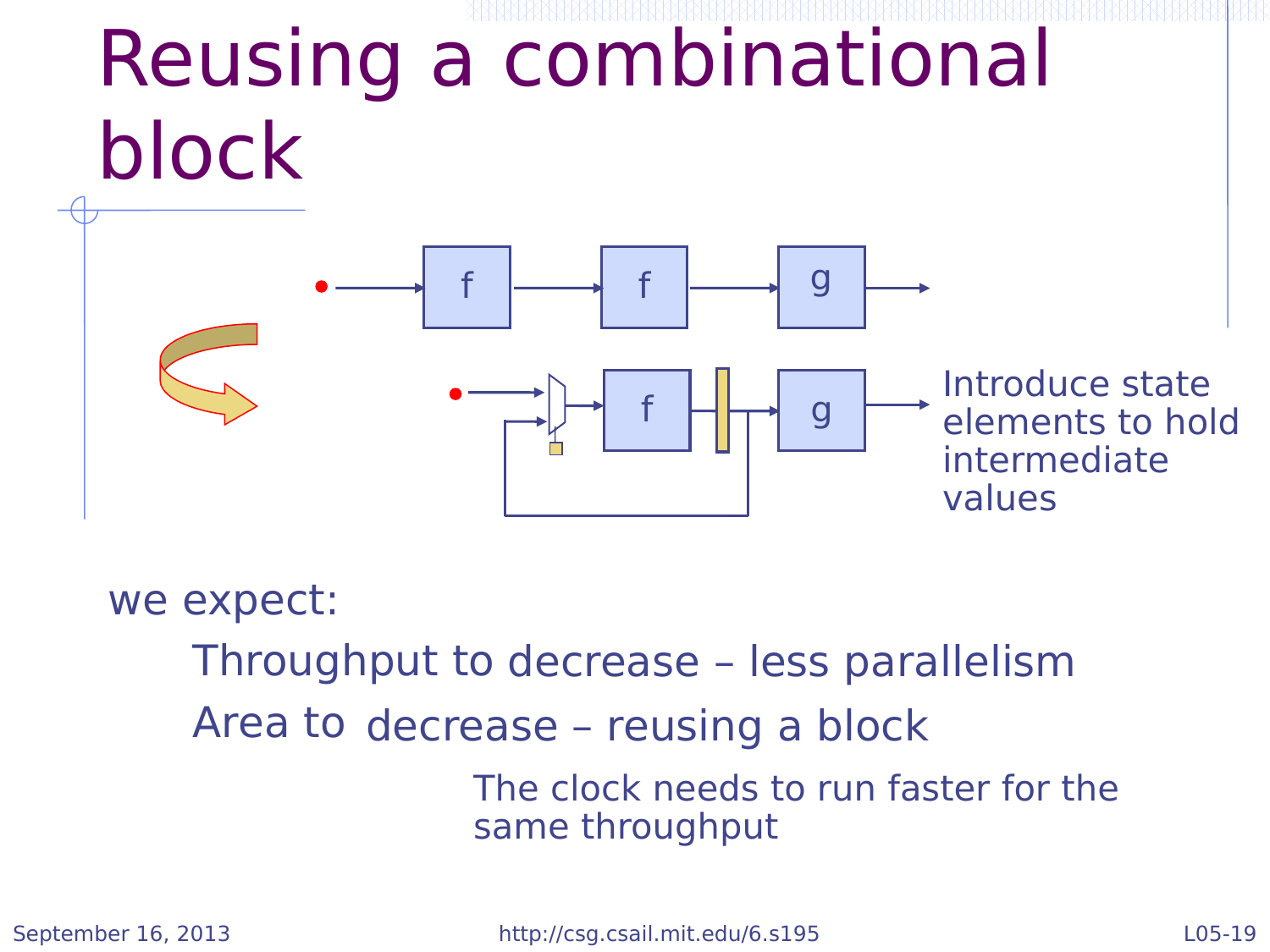

# Reusing a combinational block
f
f

g

Introduce state elements to hold intermediate values

f
g

we expect:
	Throughput to
	Area to
decrease – less parallelism
decrease – reusing a block
The clock needs to run faster for the same throughput
September 16, 2013
http://csg.csail.mit.edu/6.s195
L05-19